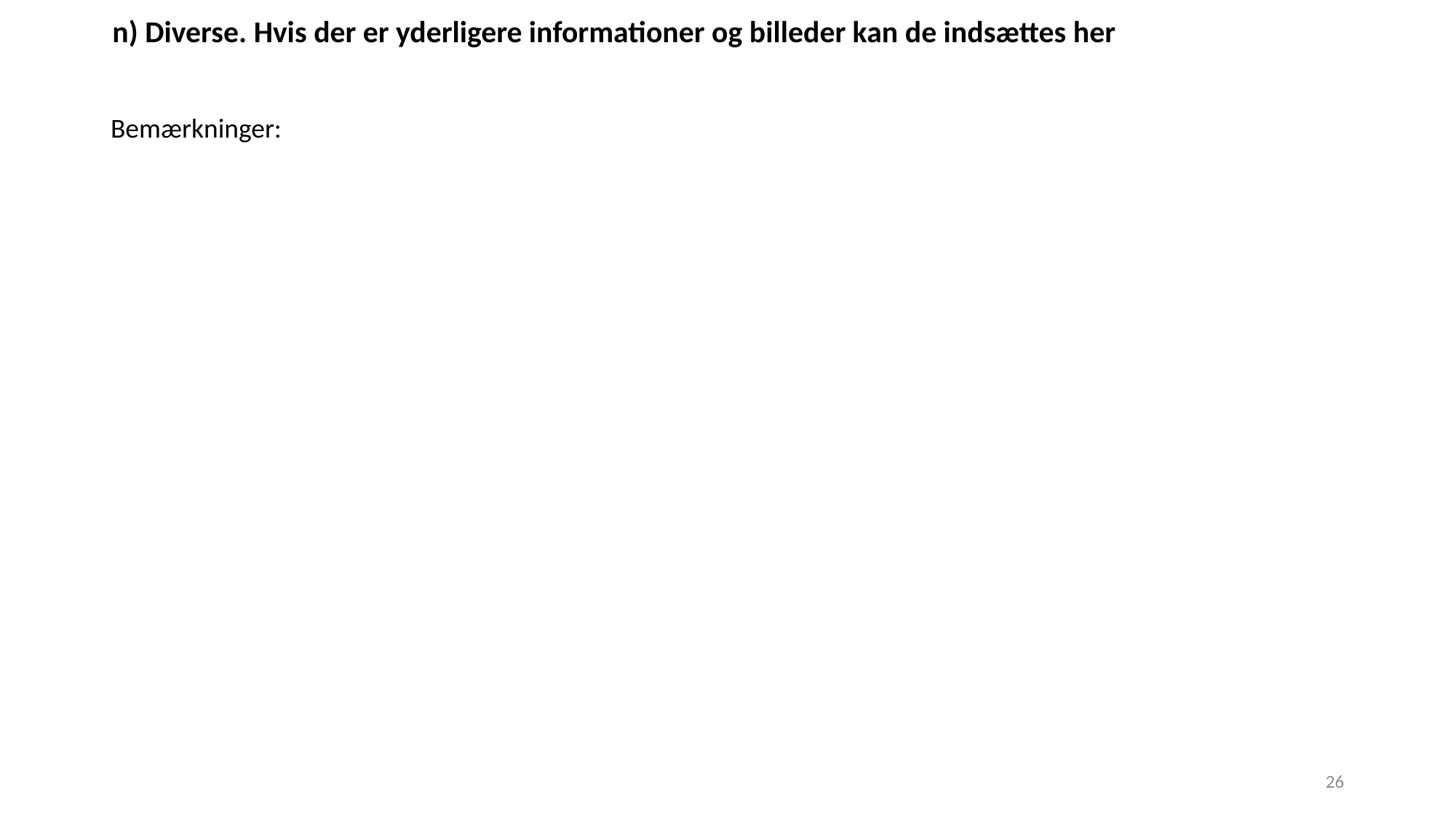

n) Diverse. Hvis der er yderligere informationer og billeder kan de indsættes her
Bemærkninger:

26